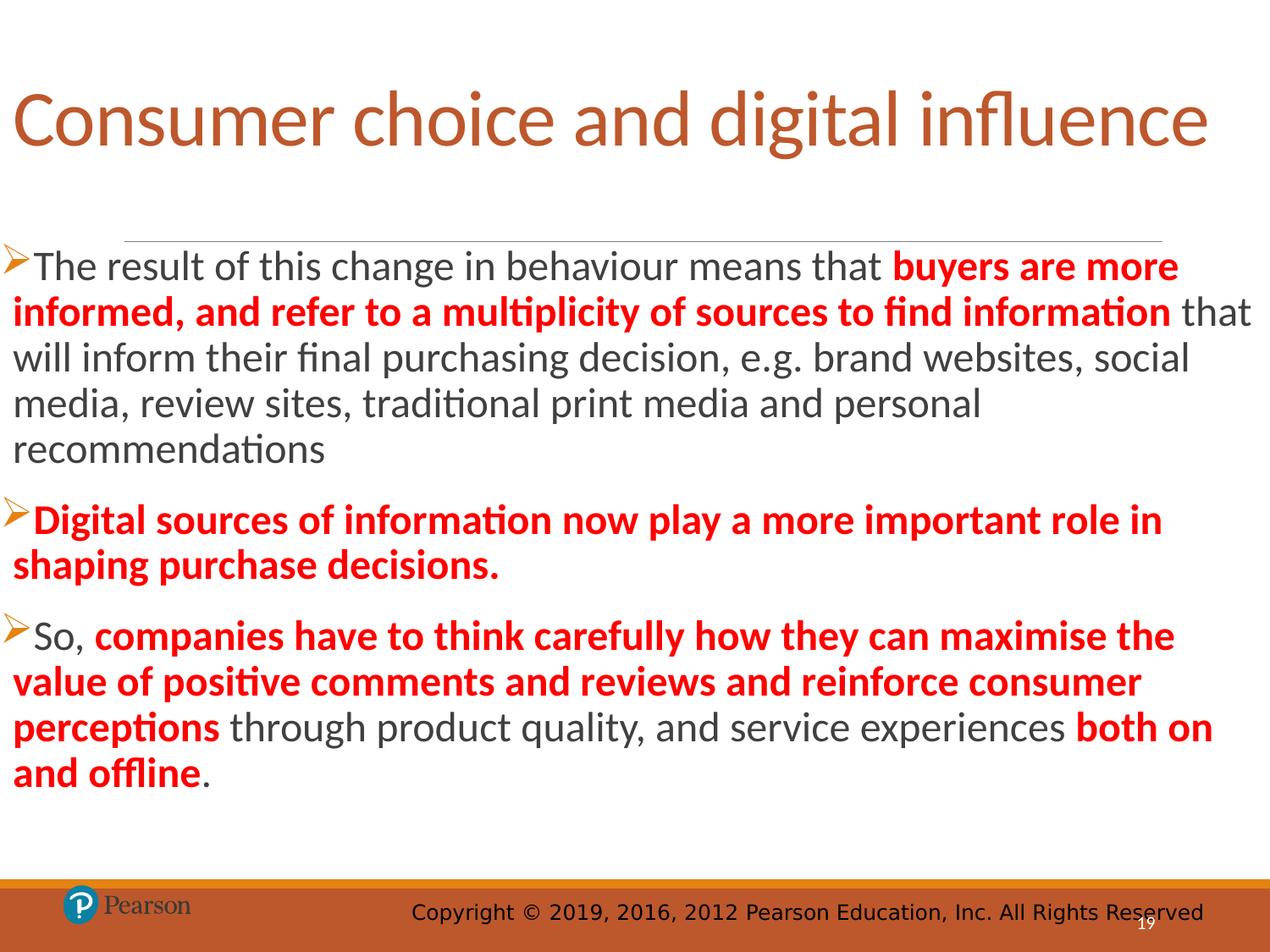

# Consumer choice and digital influence
The result of this change in behaviour means that buyers are more informed, and refer to a multiplicity of sources to find information that will inform their final purchasing decision, e.g. brand websites, social media, review sites, traditional print media and personal recommendations
Digital sources of information now play a more important role in shaping purchase decisions.
So, companies have to think carefully how they can maximise the value of positive comments and reviews and reinforce consumer perceptions through product quality, and service experiences both on and offline.

19